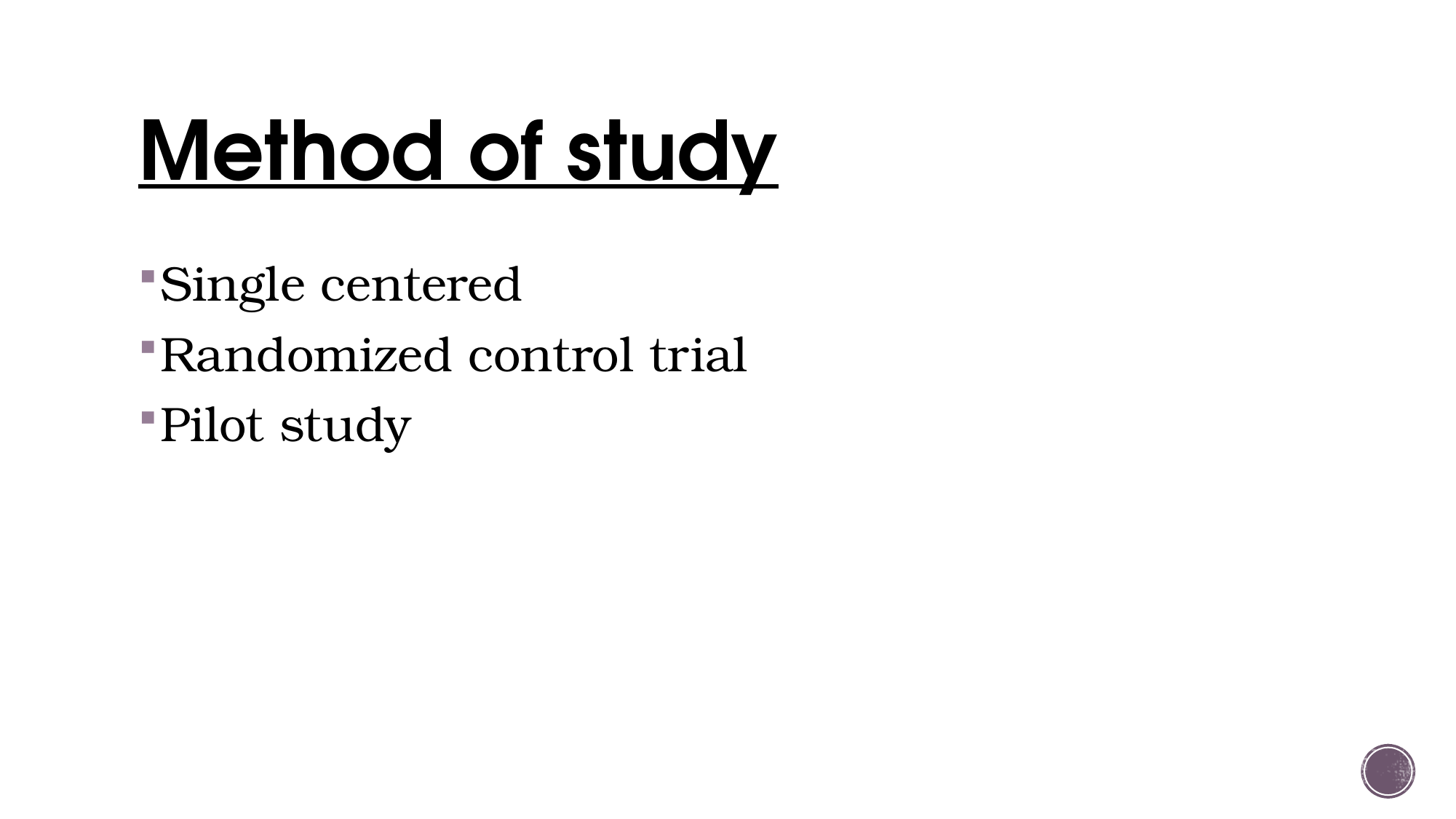

# Method of study
Single centered
Randomized control trial
Pilot study